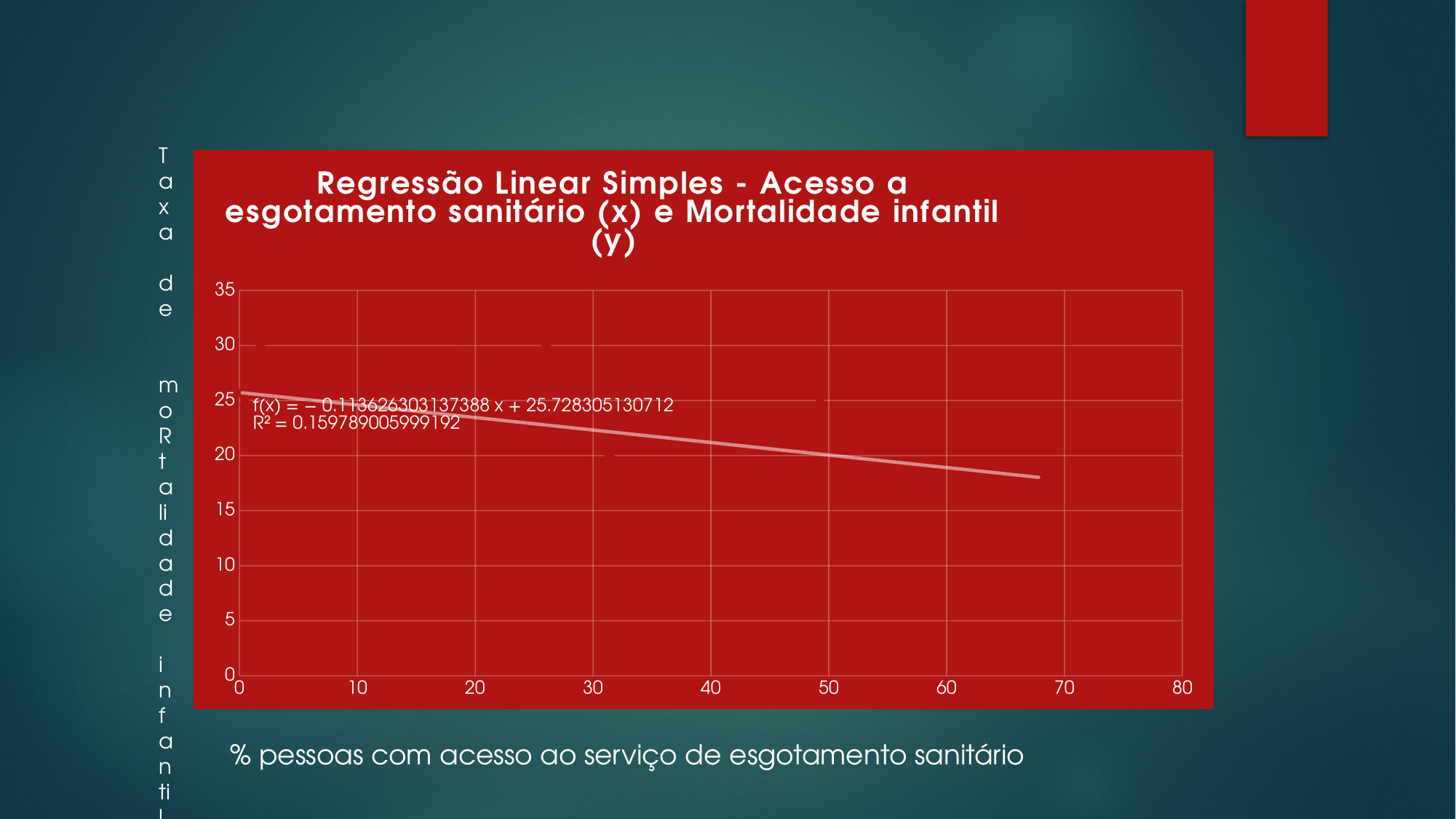

Taxa
 de

mo
Rtalidade
 infantil

### Chart: Regressão Linear Simples - Acesso a esgotamento sanitário (x) e Mortalidade infantil (y)

| Category |  |
|---|---|
% pessoas com acesso ao serviço de esgotamento sanitário